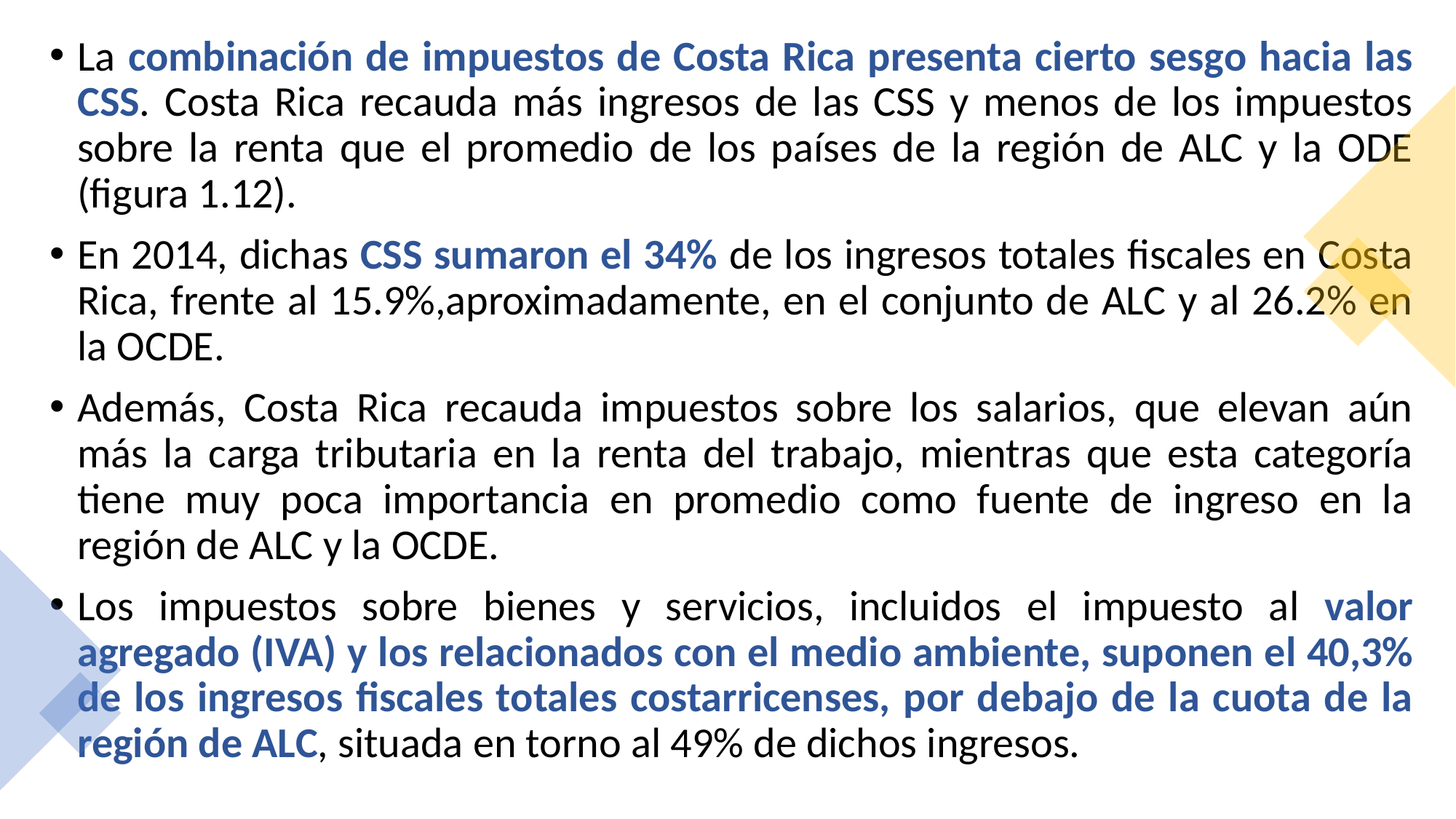

La combinación de impuestos de Costa Rica presenta cierto sesgo hacia las CSS. Costa Rica recauda más ingresos de las CSS y menos de los impuestos sobre la renta que el promedio de los países de la región de ALC y la ODE (figura 1.12).
En 2014, dichas CSS sumaron el 34% de los ingresos totales fiscales en Costa Rica, frente al 15.9%,aproximadamente, en el conjunto de ALC y al 26.2% en la OCDE.
Además, Costa Rica recauda impuestos sobre los salarios, que elevan aún más la carga tributaria en la renta del trabajo, mientras que esta categoría tiene muy poca importancia en promedio como fuente de ingreso en la región de ALC y la OCDE.
Los impuestos sobre bienes y servicios, incluidos el impuesto al valor agregado (IVA) y los relacionados con el medio ambiente, suponen el 40,3% de los ingresos fiscales totales costarricenses, por debajo de la cuota de la región de ALC, situada en torno al 49% de dichos ingresos.